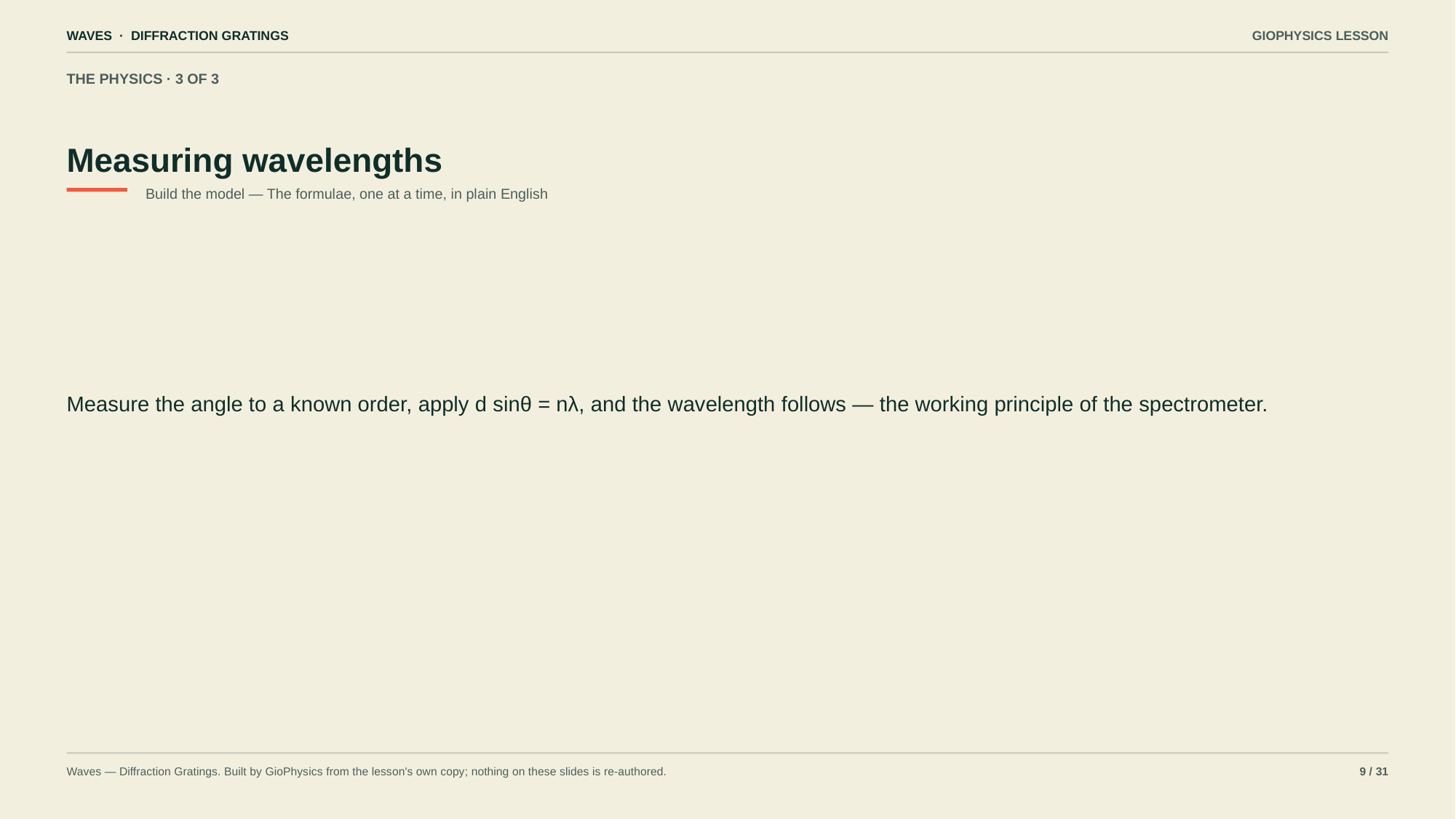

WAVES  ·  DIFFRACTION GRATINGS
GIOPHYSICS LESSON

THE PHYSICS · 3 OF 3
Measuring wavelengths
Build the model — The formulae, one at a time, in plain English

Measure the angle to a known order, apply d sinθ = nλ, and the wavelength follows — the working principle of the spectrometer.

Waves — Diffraction Gratings. Built by GioPhysics from the lesson's own copy; nothing on these slides is re-authored.
9 / 31